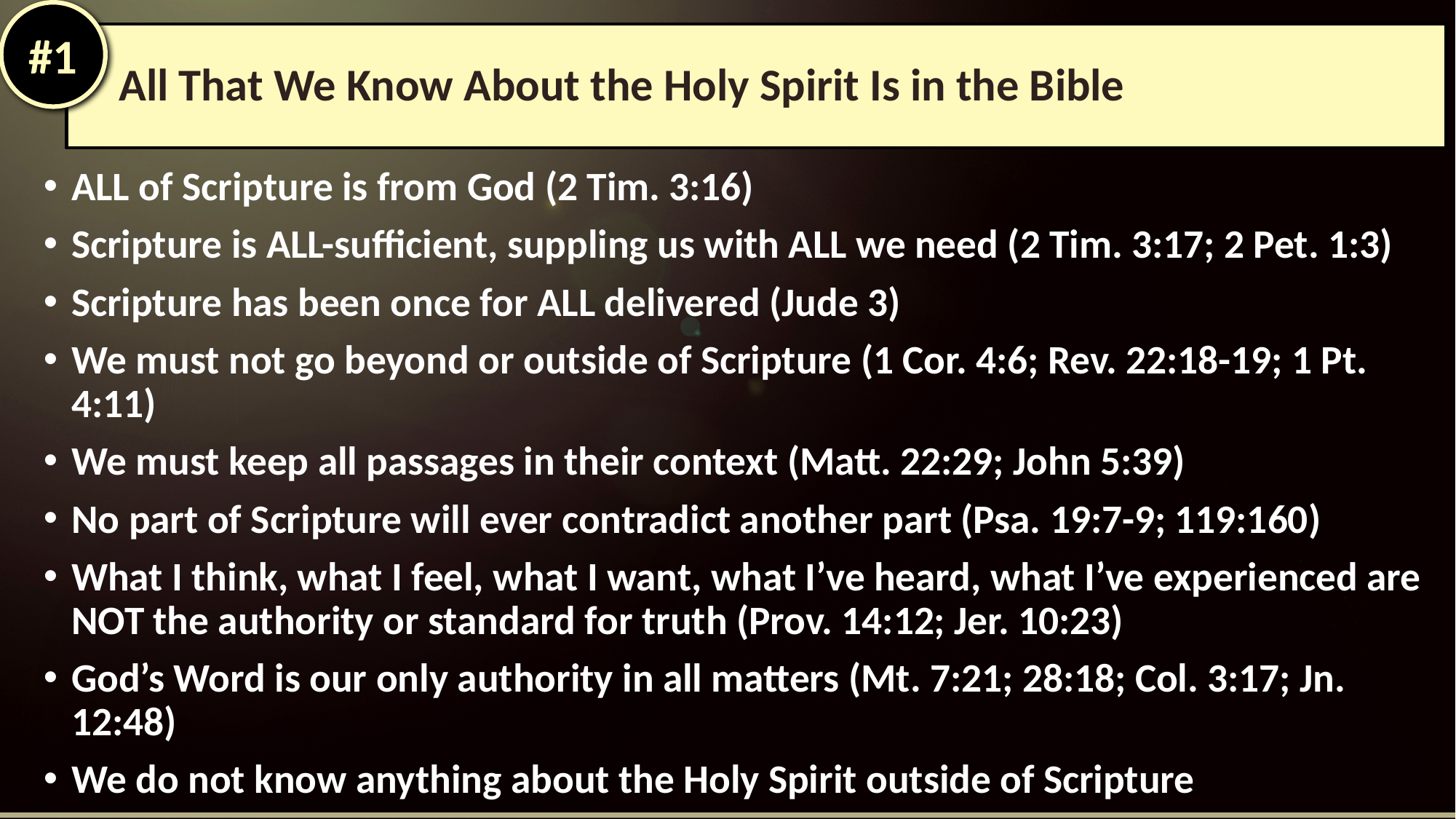

#1
# All That We Know About the Holy Spirit Is in the Bible
ALL of Scripture is from God (2 Tim. 3:16)
Scripture is ALL-sufficient, suppling us with ALL we need (2 Tim. 3:17; 2 Pet. 1:3)
Scripture has been once for ALL delivered (Jude 3)
We must not go beyond or outside of Scripture (1 Cor. 4:6; Rev. 22:18-19; 1 Pt. 4:11)
We must keep all passages in their context (Matt. 22:29; John 5:39)
No part of Scripture will ever contradict another part (Psa. 19:7-9; 119:160)
What I think, what I feel, what I want, what I’ve heard, what I’ve experienced are NOT the authority or standard for truth (Prov. 14:12; Jer. 10:23)
God’s Word is our only authority in all matters (Mt. 7:21; 28:18; Col. 3:17; Jn. 12:48)
We do not know anything about the Holy Spirit outside of Scripture